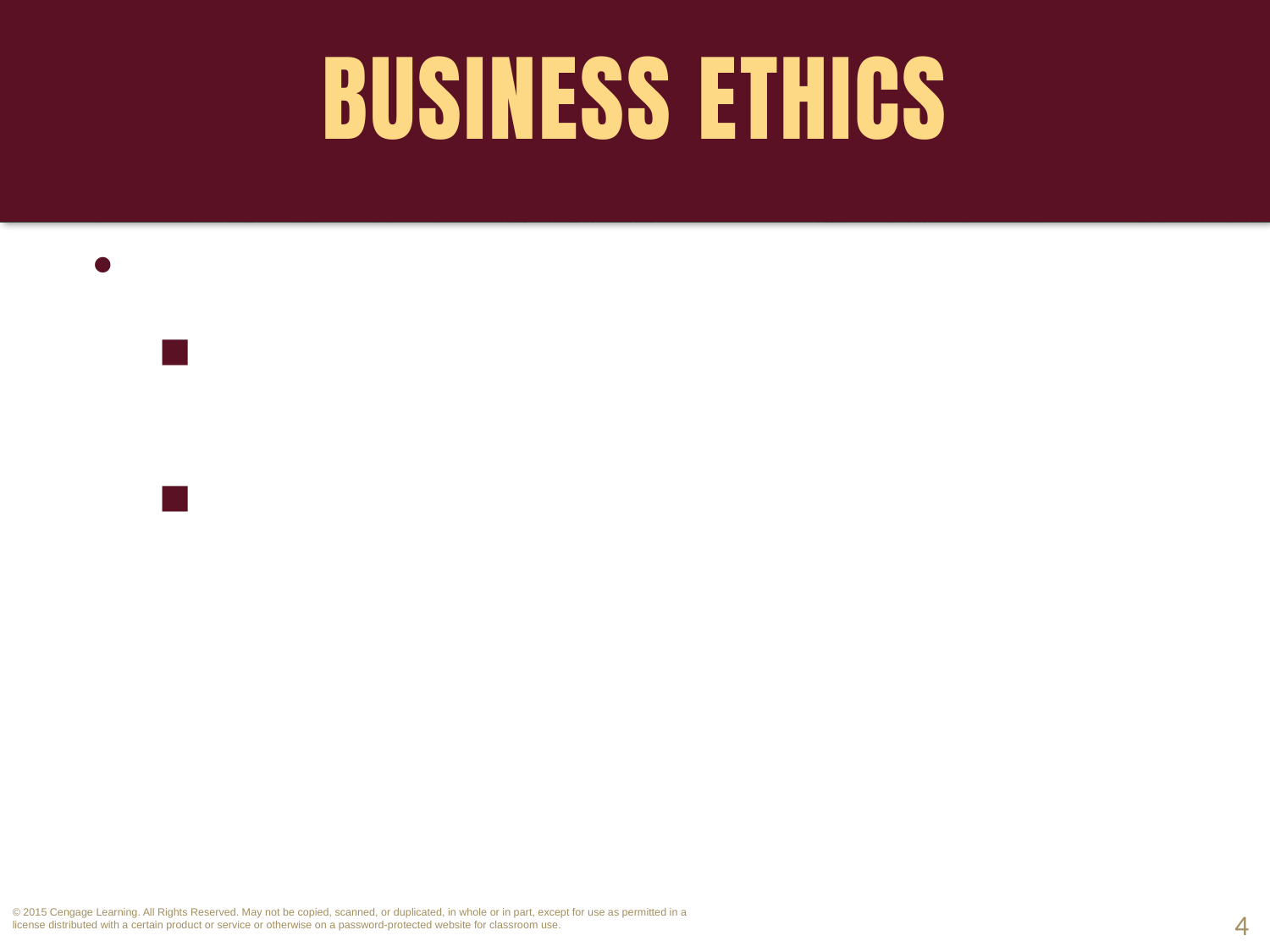

# Business Ethics
Profit Maximization.
Some argue a businesses only goal should be to maximize profit.
But executives need to distinguish between short-term and long-term maximization.
4